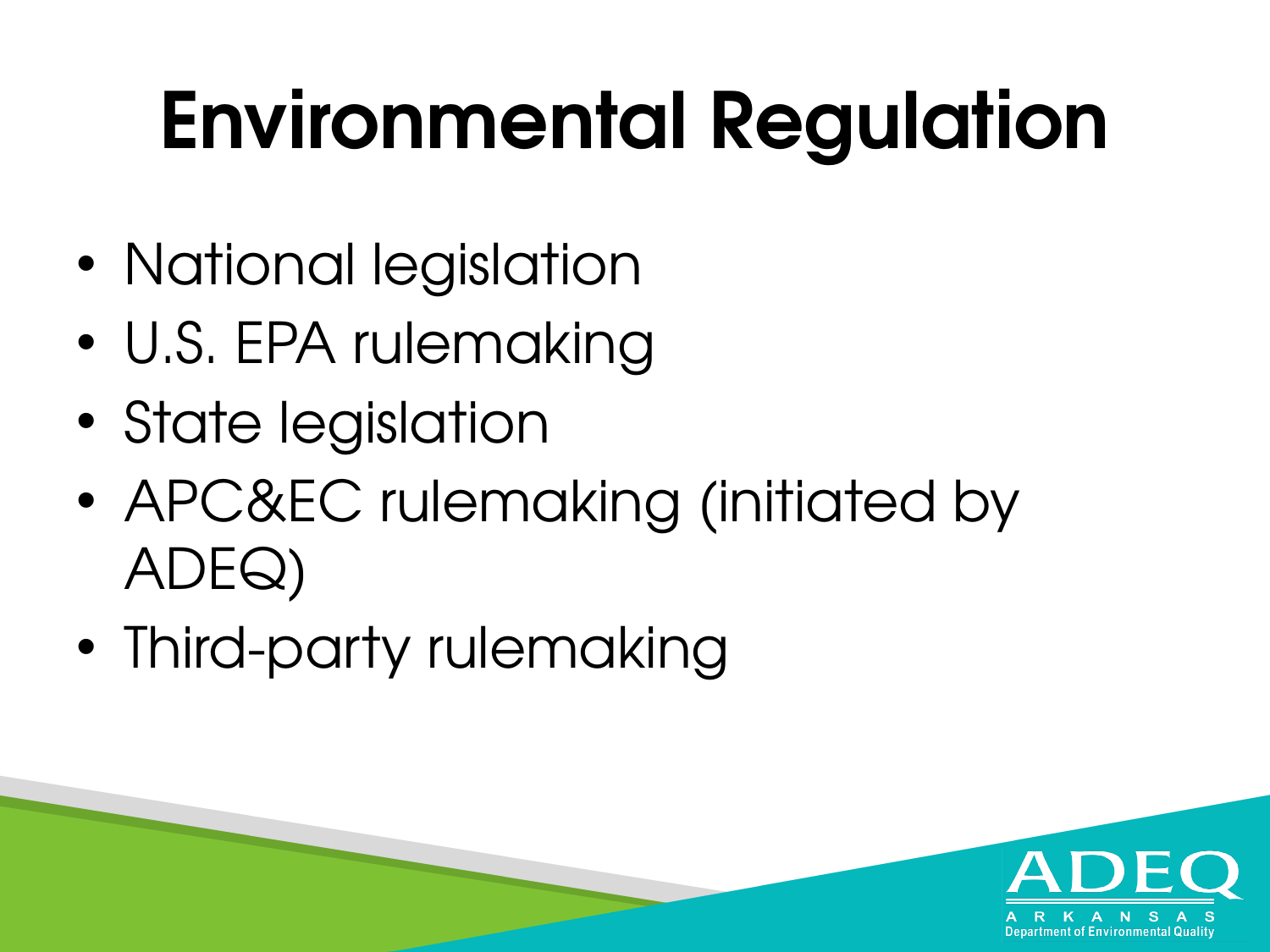

# Environmental Regulation
National legislation
U.S. EPA rulemaking
State legislation
APC&EC rulemaking (initiated by ADEQ)
Third-party rulemaking